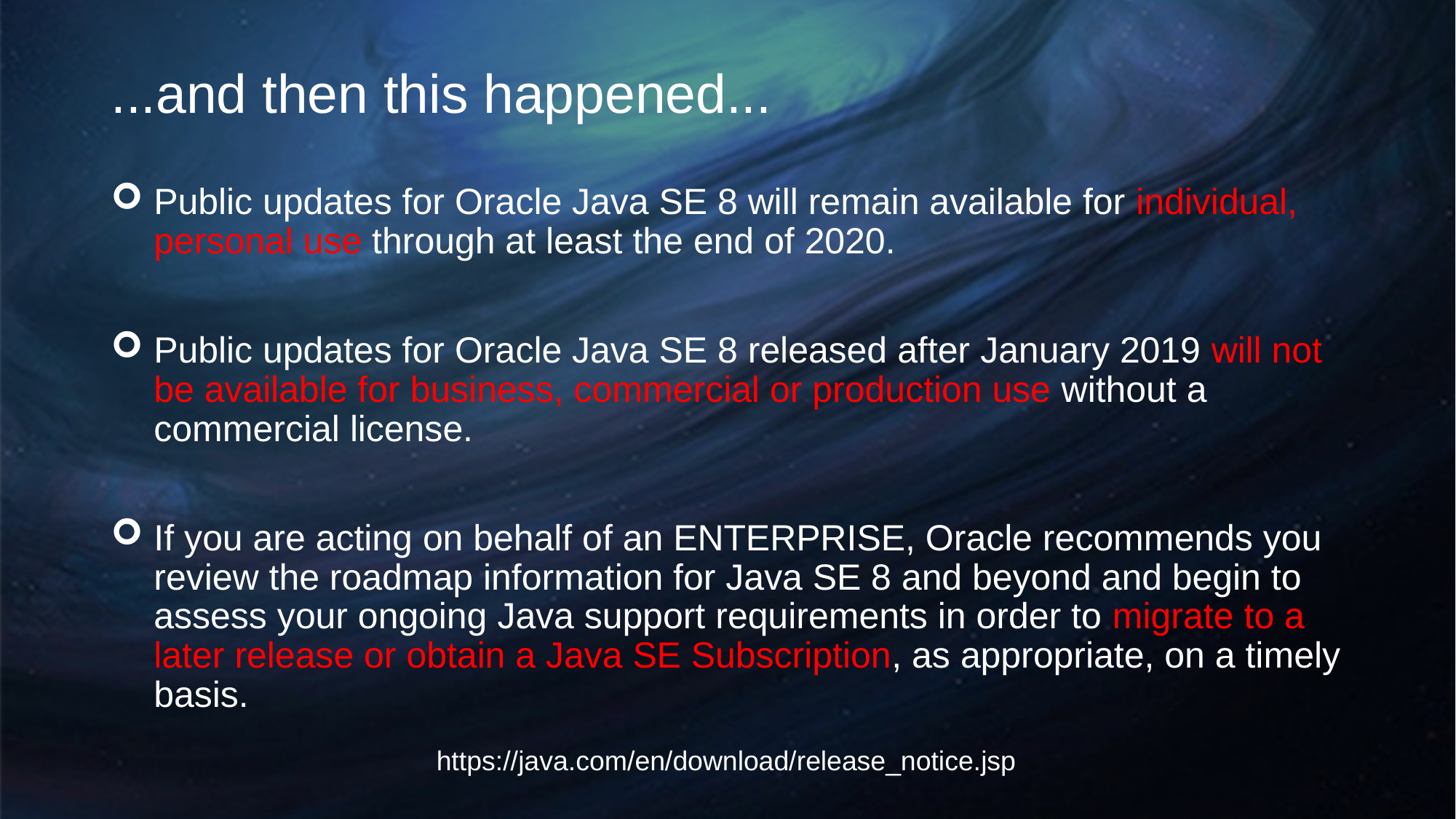

# ...and then this happened...
Public updates for Oracle Java SE 8 will remain available for individual, personal use through at least the end of 2020.

Public updates for Oracle Java SE 8 released after January 2019 will not be available for business, commercial or production use without a commercial license.

If you are acting on behalf of an ENTERPRISE, Oracle recommends you review the roadmap information for Java SE 8 and beyond and begin to assess your ongoing Java support requirements in order to migrate to a later release or obtain a Java SE Subscription, as appropriate, on a timely basis.
https://java.com/en/download/release_notice.jsp